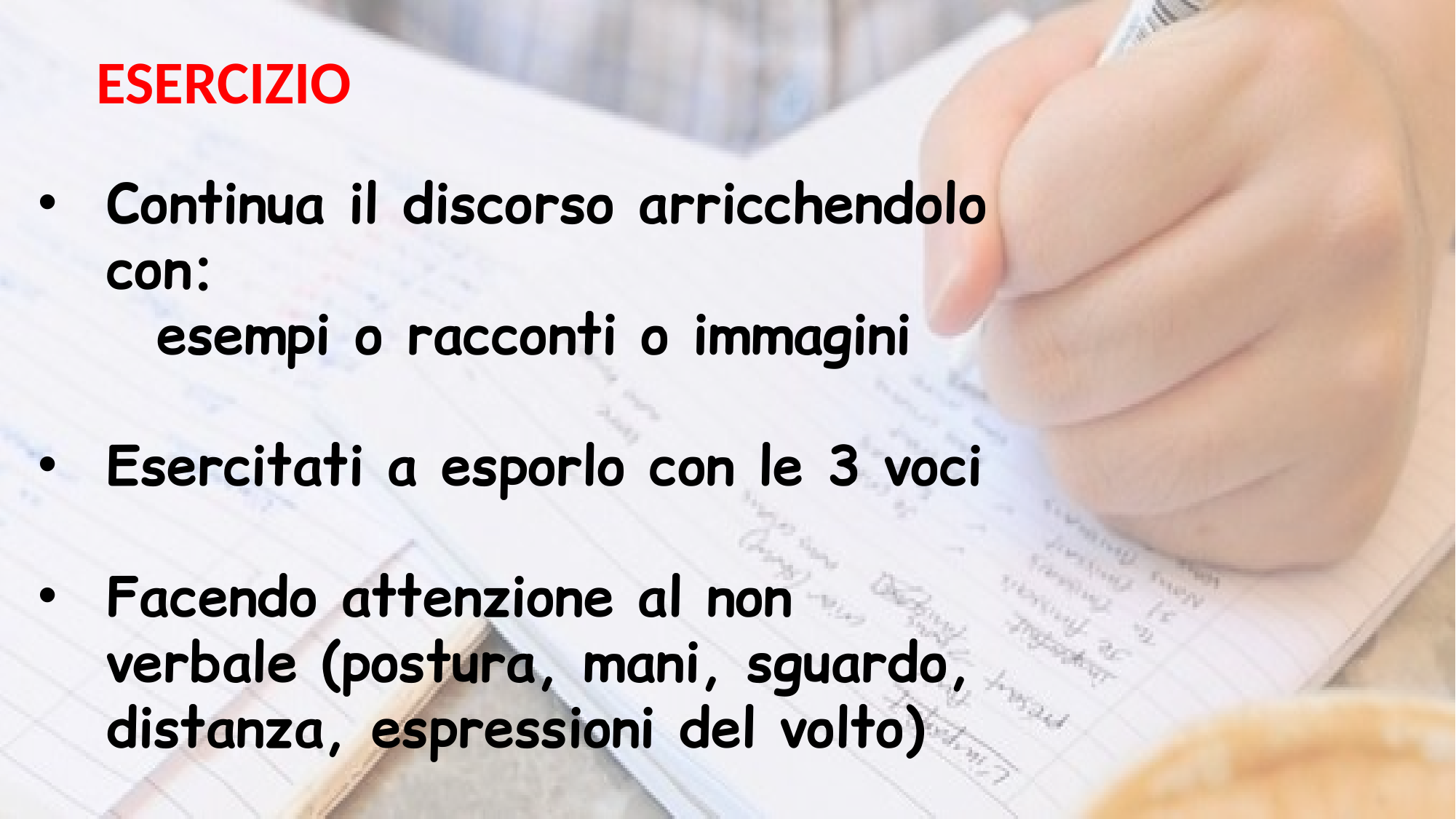

ESERCIZIO
Continua il discorso arricchendolo con:
     esempi o racconti o immagini

Esercitati a esporlo con le 3 voci

Facendo attenzione al non verbale (postura, mani, sguardo, distanza, espressioni del volto)